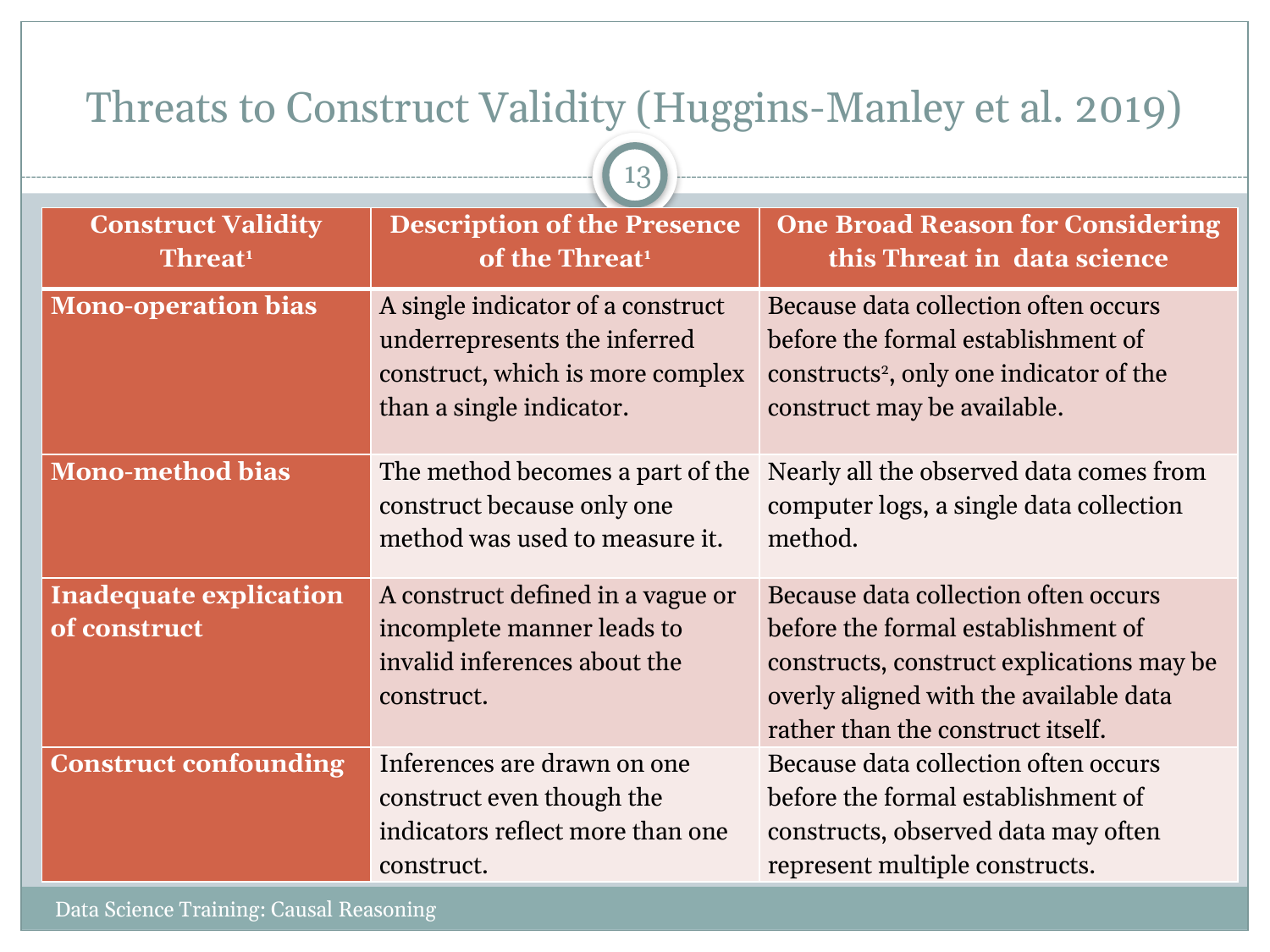

# Threats to Construct Validity (Huggins-Manley et al. 2019)
13
| Construct Validity Threat1 | Description of the Presence of the Threat1 | One Broad Reason for Considering this Threat in data science |
| --- | --- | --- |
| Mono-operation bias | A single indicator of a construct underrepresents the inferred construct, which is more complex than a single indicator. | Because data collection often occurs before the formal establishment of constructs2, only one indicator of the construct may be available. |
| Mono-method bias | The method becomes a part of the construct because only one method was used to measure it. | Nearly all the observed data comes from computer logs, a single data collection method. |
| Inadequate explication of construct | A construct defined in a vague or incomplete manner leads to invalid inferences about the construct. | Because data collection often occurs before the formal establishment of constructs, construct explications may be overly aligned with the available data rather than the construct itself. |
| Construct confounding | Inferences are drawn on one construct even though the indicators reflect more than one construct. | Because data collection often occurs before the formal establishment of constructs, observed data may often represent multiple constructs. |
Data Science Training: Causal Reasoning